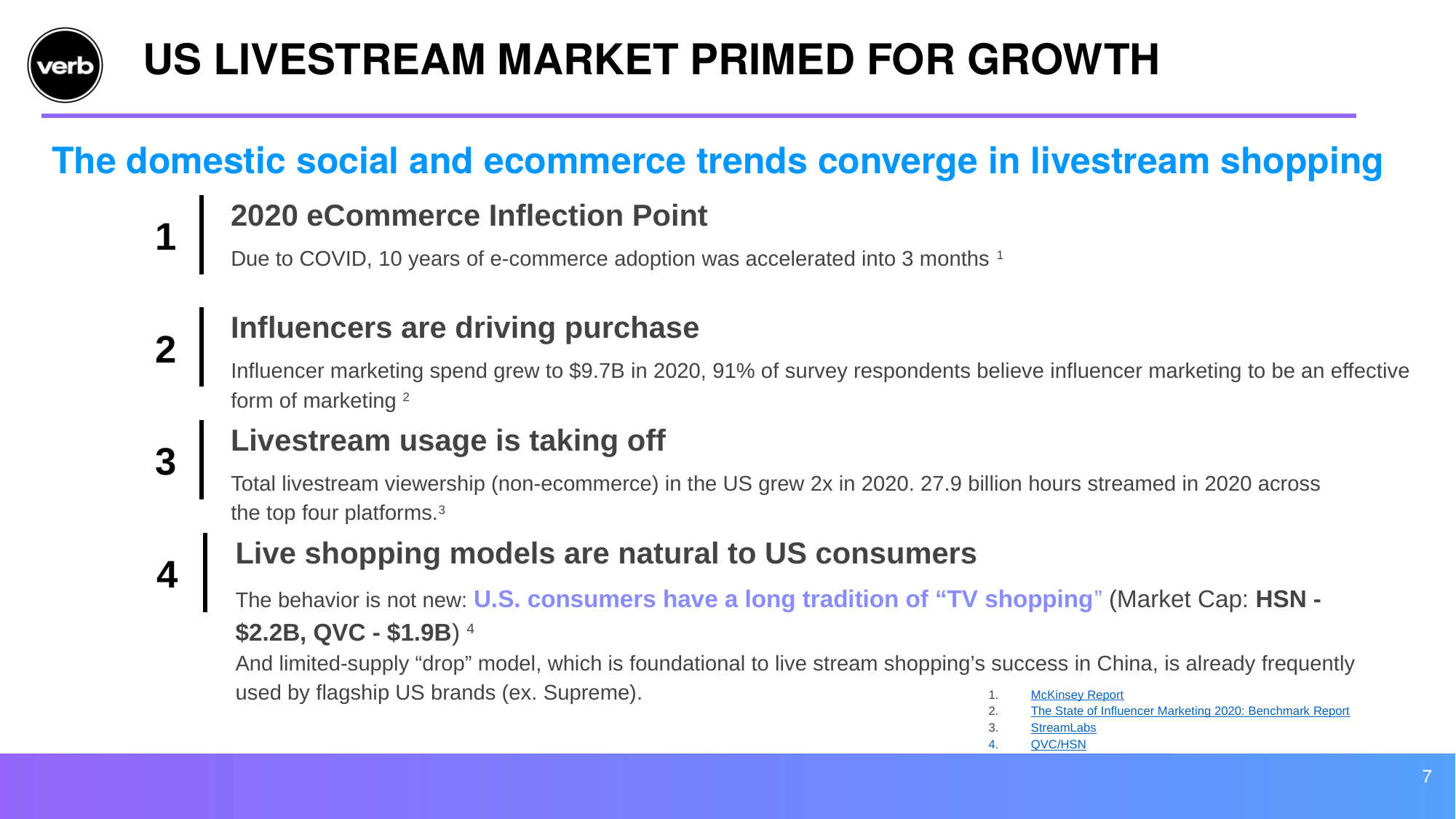

# US LIVESTREAM MARKET PRIMED FOR GROWTH
The domestic social and ecommerce trends converge in livestream shopping
2020 eCommerce Inflection Point
Due to COVID, 10 years of e-commerce adoption was accelerated into 3 months 1
1
Influencers are driving purchase
Influencer marketing spend grew to $9.7B in 2020, 91% of survey respondents believe influencer marketing to be an effective form of marketing 2
2
Livestream usage is taking off
Total livestream viewership (non-ecommerce) in the US grew 2x in 2020. 27.9 billion hours streamed in 2020 across the top four platforms.3
3
Live shopping models are natural to US consumers
The behavior is not new: U.S. consumers have a long tradition of “TV shopping” (Market Cap: HSN - $2.2B, QVC - $1.9B) 4
And limited-supply “drop” model, which is foundational to live stream shopping’s success in China, is already frequently used by flagship US brands (ex. Supreme).
4
McKinsey Report
The State of Influencer Marketing 2020: Benchmark Report
StreamLabs
QVC/HSN
7